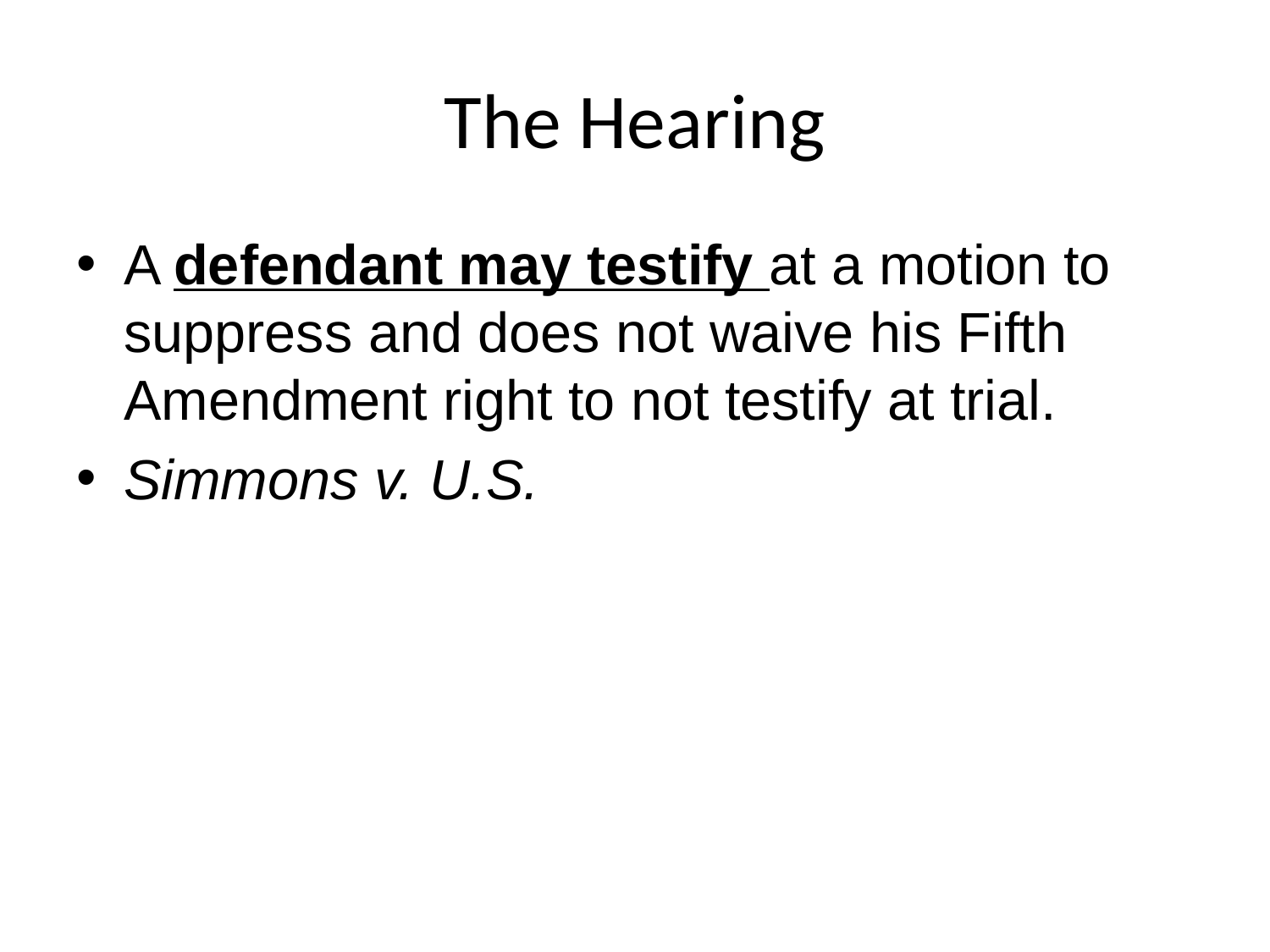

# The Hearing
A defendant may testify at a motion to suppress and does not waive his Fifth Amendment right to not testify at trial.
Simmons v. U.S.